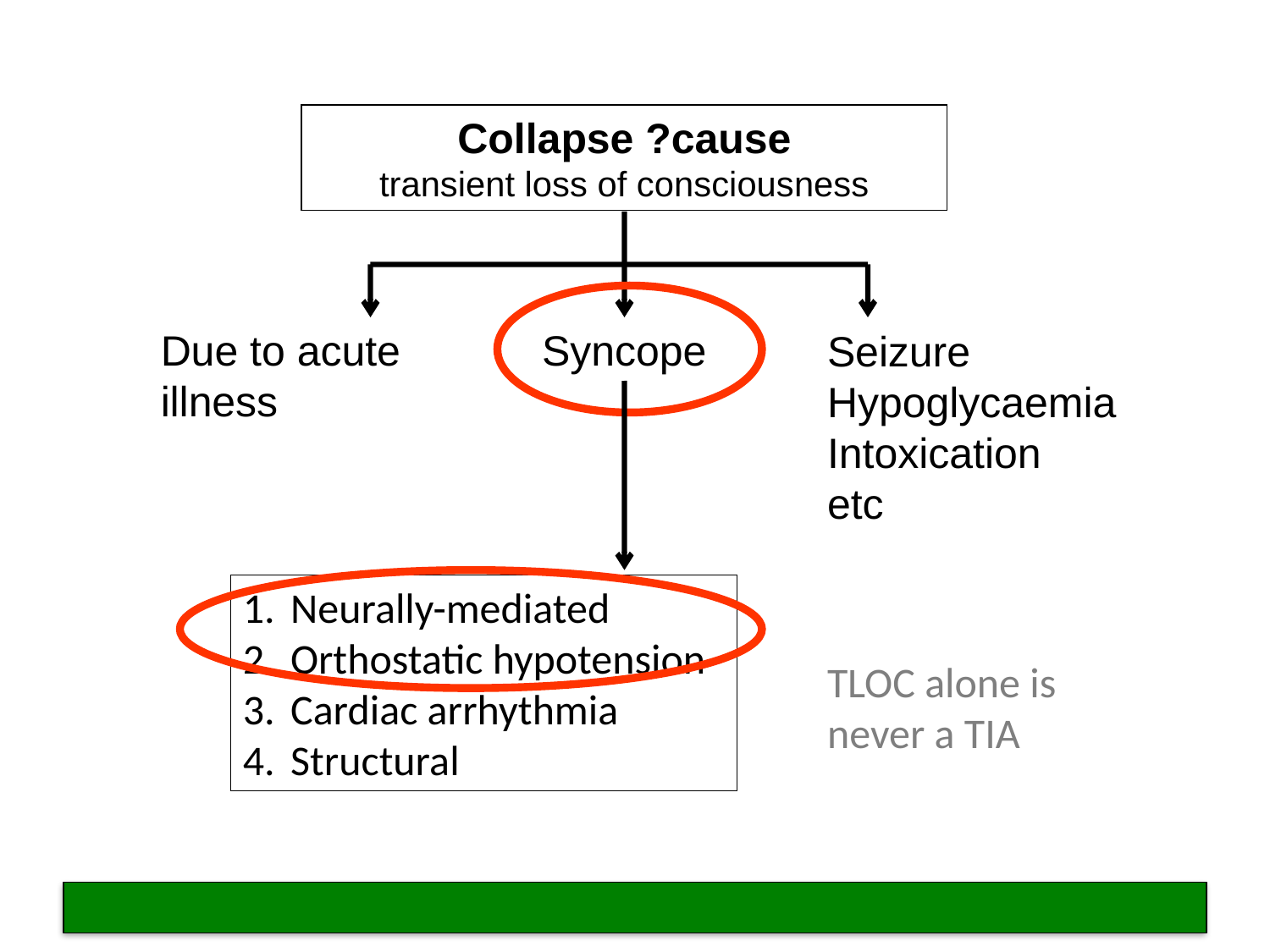

Collapse ?cause
transient loss of consciousness

Due to acute illness
Syncope
Seizure
Hypoglycaemia
Intoxication
etc

Neurally-mediated
Orthostatic hypotension
Cardiac arrhythmia
Structural
TLOC alone is never a TIA